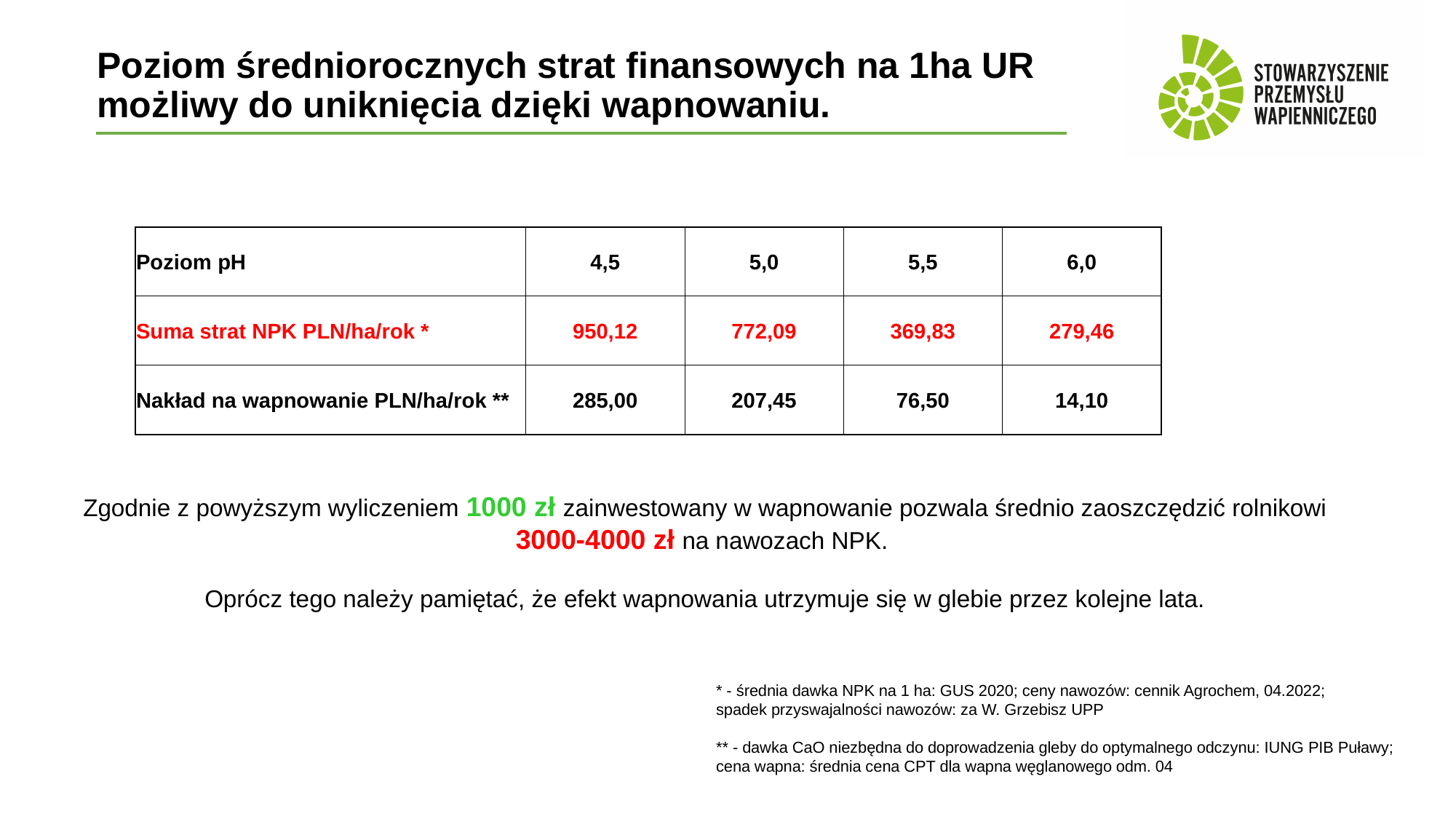

# Poziom średniorocznych strat finansowych na 1ha UR możliwy do uniknięcia dzięki wapnowaniu.
| Poziom pH | 4,5 | 5,0 | 5,5 | 6,0 |
| --- | --- | --- | --- | --- |
| Suma strat NPK PLN/ha/rok \* | 950,12 | 772,09 | 369,83 | 279,46 |
| Nakład na wapnowanie PLN/ha/rok \*\* | 285,00 | 207,45 | 76,50 | 14,10 |
Zgodnie z powyższym wyliczeniem 1000 zł zainwestowany w wapnowanie pozwala średnio zaoszczędzić rolnikowi 3000-4000 zł na nawozach NPK.

Oprócz tego należy pamiętać, że efekt wapnowania utrzymuje się w glebie przez kolejne lata.
* - średnia dawka NPK na 1 ha: GUS 2020; ceny nawozów: cennik Agrochem, 04.2022;
spadek przyswajalności nawozów: za W. Grzebisz UPP

** - dawka CaO niezbędna do doprowadzenia gleby do optymalnego odczynu: IUNG PIB Puławy;
cena wapna: średnia cena CPT dla wapna węglanowego odm. 04